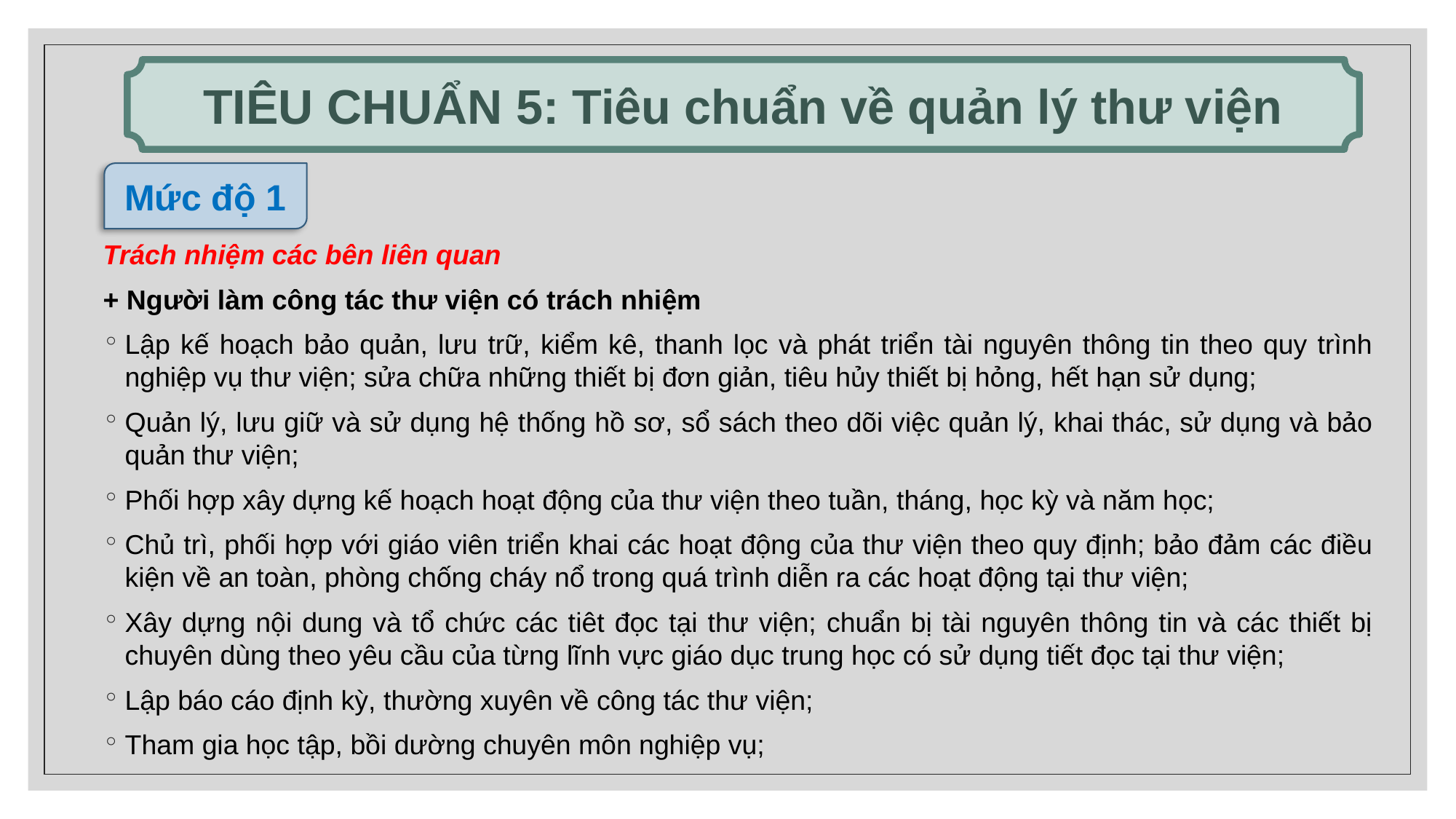

TIÊU CHUẨN 5: Tiêu chuẩn về quản lý thư viện
Mức độ 1
Trách nhiệm các bên liên quan
+ Người làm công tác thư viện có trách nhiệm
Lập kế hoạch bảo quản, lưu trữ, kiểm kê, thanh lọc và phát triển tài nguyên thông tin theo quy trình nghiệp vụ thư viện; sửa chữa những thiết bị đơn giản, tiêu hủy thiết bị hỏng, hết hạn sử dụng;
Quản lý, lưu giữ và sử dụng hệ thống hồ sơ, sổ sách theo dõi việc quản lý, khai thác, sử dụng và bảo quản thư viện;
Phối hợp xây dựng kế hoạch hoạt động của thư viện theo tuần, tháng, học kỳ và năm học;
Chủ trì, phối hợp với giáo viên triển khai các hoạt động của thư viện theo quy định; bảo đảm các điều kiện về an toàn, phòng chống cháy nổ trong quá trình diễn ra các hoạt động tại thư viện;
Xây dựng nội dung và tổ chức các tiêt đọc tại thư viện; chuẩn bị tài nguyên thông tin và các thiết bị chuyên dùng theo yêu cầu của từng lĩnh vực giáo dục trung học có sử dụng tiết đọc tại thư viện;
Lập báo cáo định kỳ, thường xuyên về công tác thư viện;
Tham gia học tập, bồi dường chuyên môn nghiệp vụ;